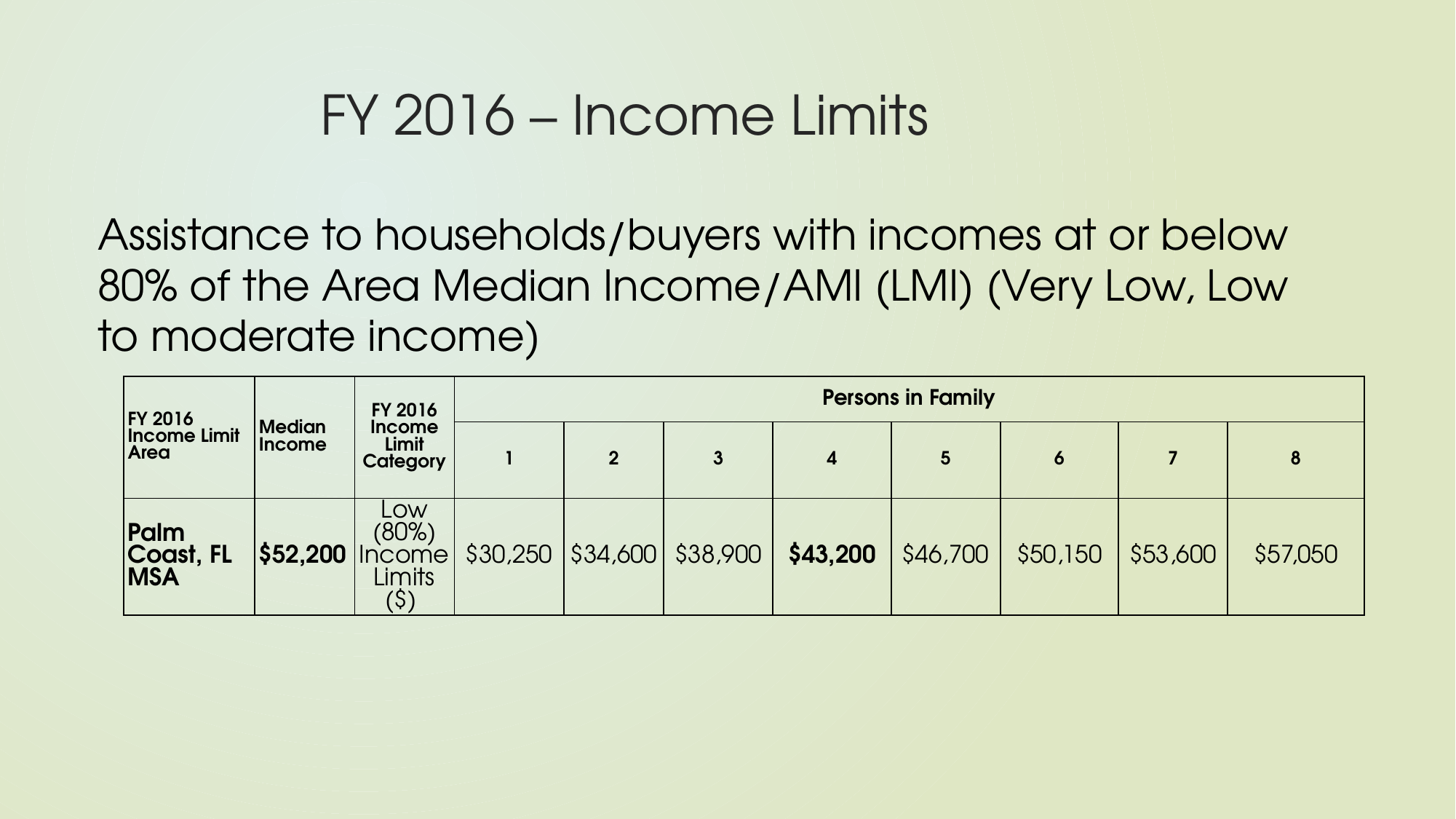

# FY 2016 – Income Limits
Assistance to households/buyers with incomes at or below 80% of the Area Median Income/AMI (LMI) (Very Low, Low to moderate income)
| FY 2016 Income Limit Area | Median Income | FY 2016 Income Limit Category | Persons in Family |  |  |  |  |  |  |  |
| --- | --- | --- | --- | --- | --- | --- | --- | --- | --- | --- |
|  |  |  | 1 | 2 | 3 | 4 | 5 | 6 | 7 | 8 |
| Palm Coast, FL MSA | $52,200 | Low (80%) Income Limits ($) | $30,250 | $34,600 | $38,900 | $43,200 | $46,700 | $50,150 | $53,600 | $57,050 |